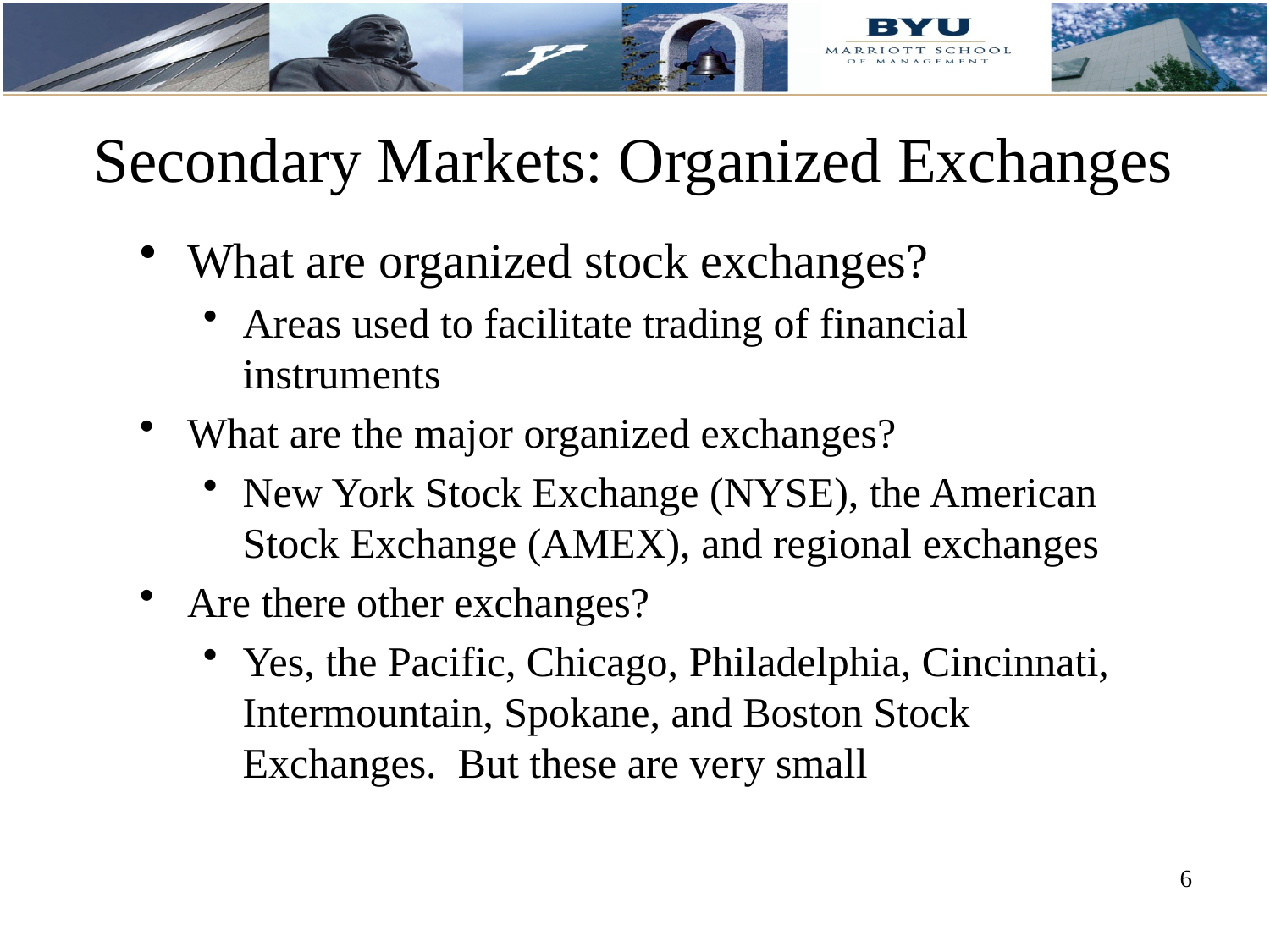

Secondary Markets: Organized Exchanges
What are organized stock exchanges?
Areas used to facilitate trading of financial instruments
What are the major organized exchanges?
New York Stock Exchange (NYSE), the American Stock Exchange (AMEX), and regional exchanges
Are there other exchanges?
Yes, the Pacific, Chicago, Philadelphia, Cincinnati, Intermountain, Spokane, and Boston Stock Exchanges.  But these are very small